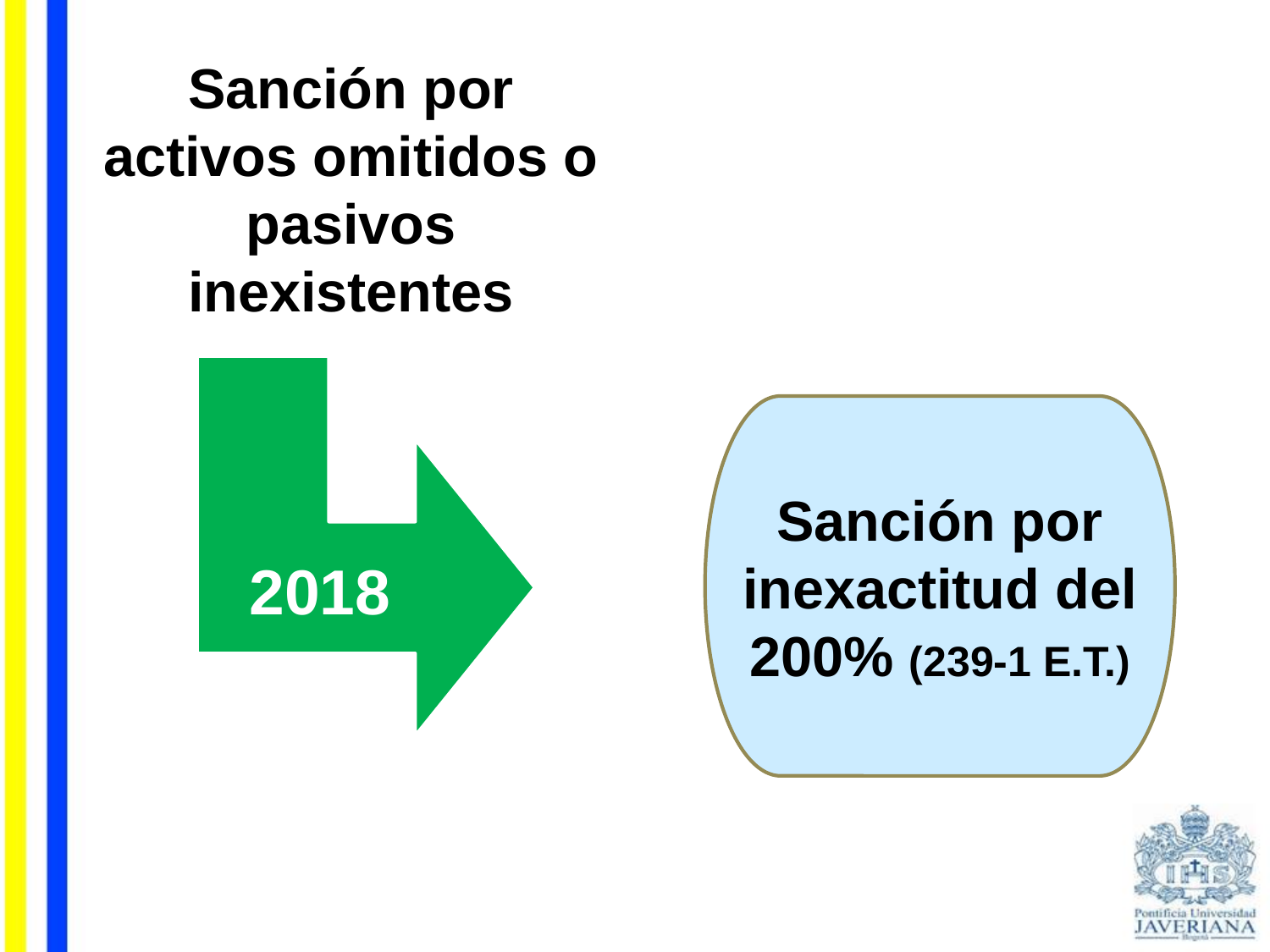

Sanción por activos omitidos o pasivos inexistentes

Sanción por inexactitud del 200% (239-1 E.T.)
2018